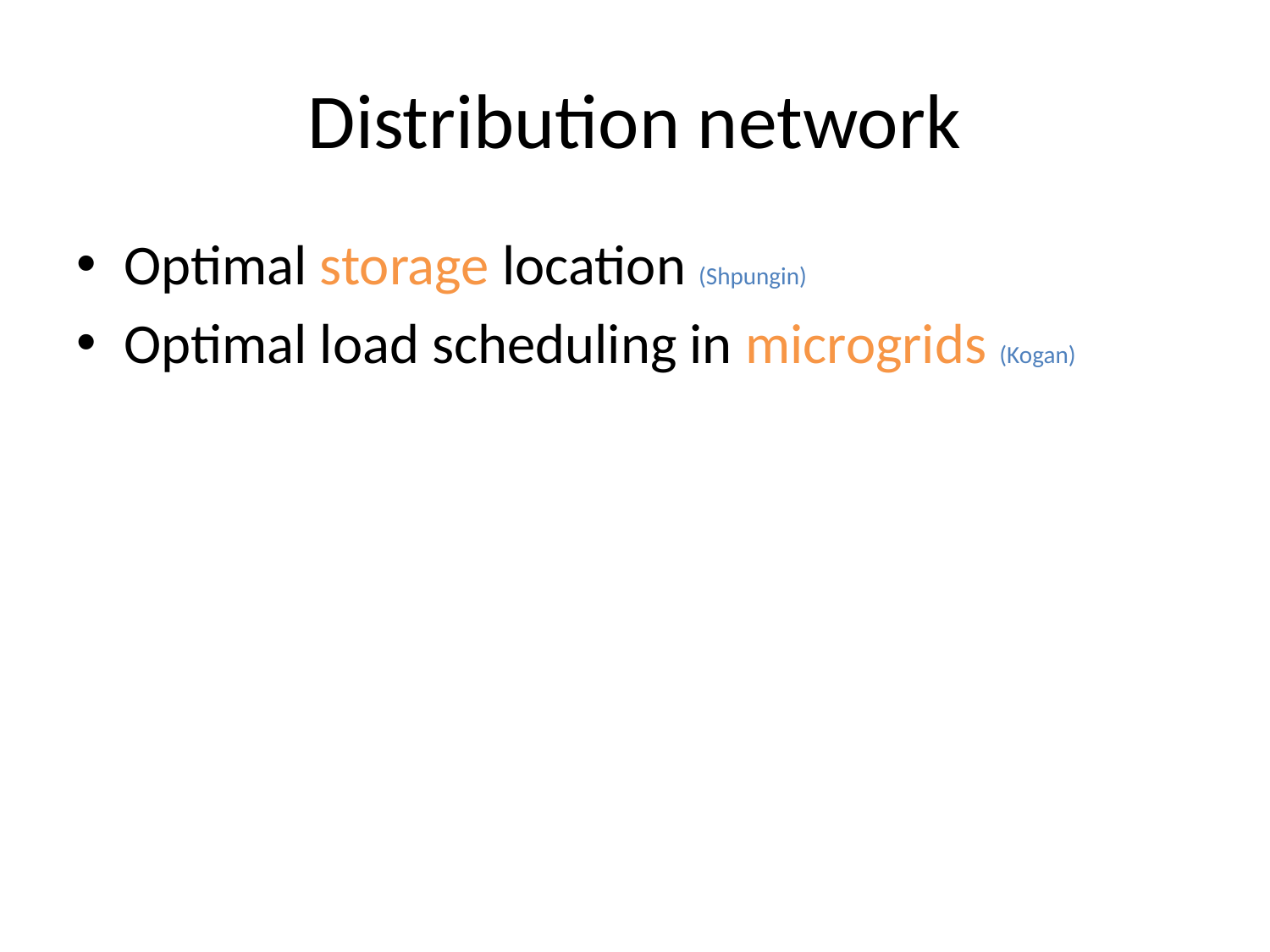

# Distribution network
Optimal storage location (Shpungin)
Optimal load scheduling in microgrids (Kogan)